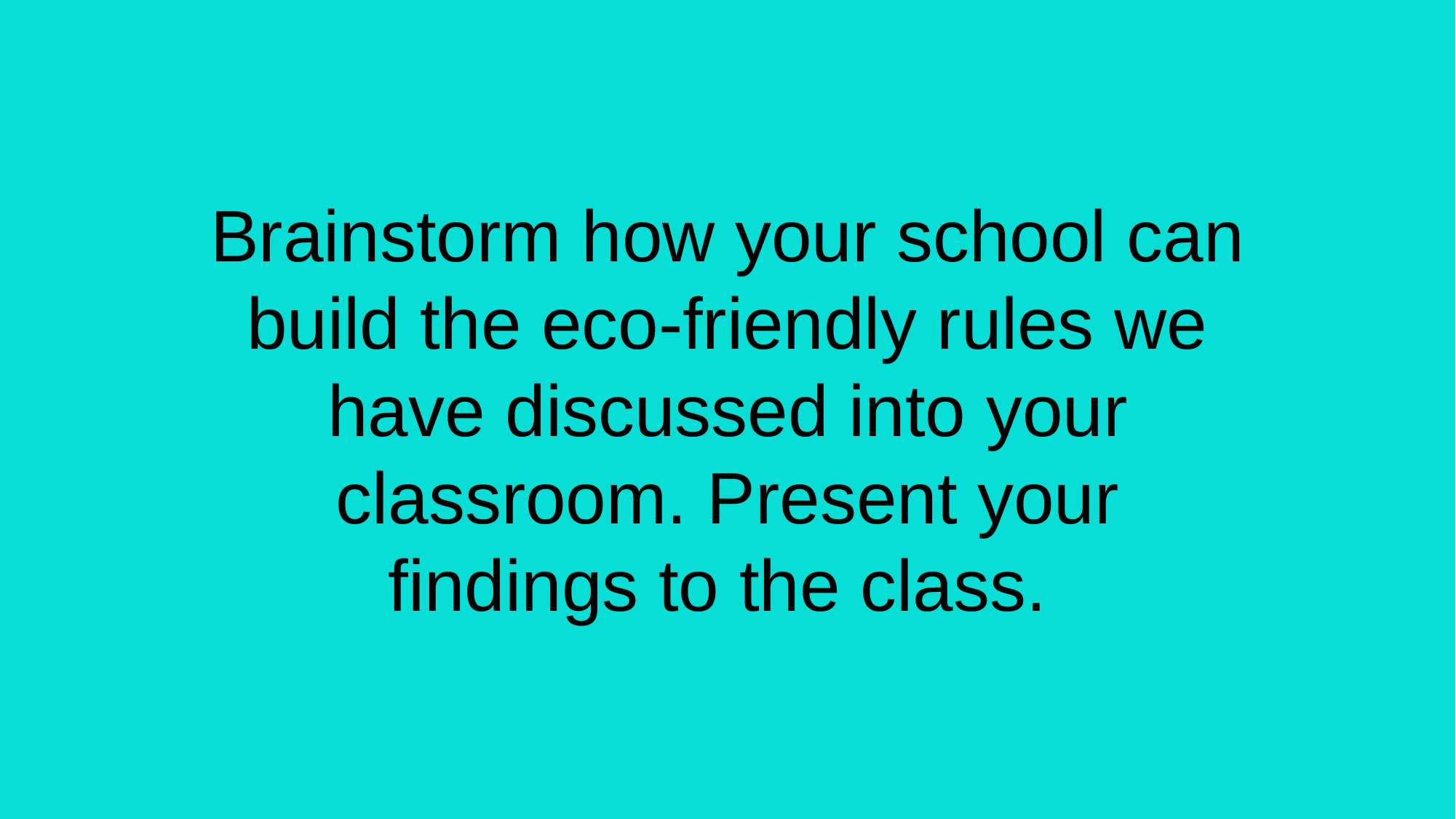

Brainstorm how your school can build the eco-friendly rules we have discussed into your classroom. Present your findings to the class.